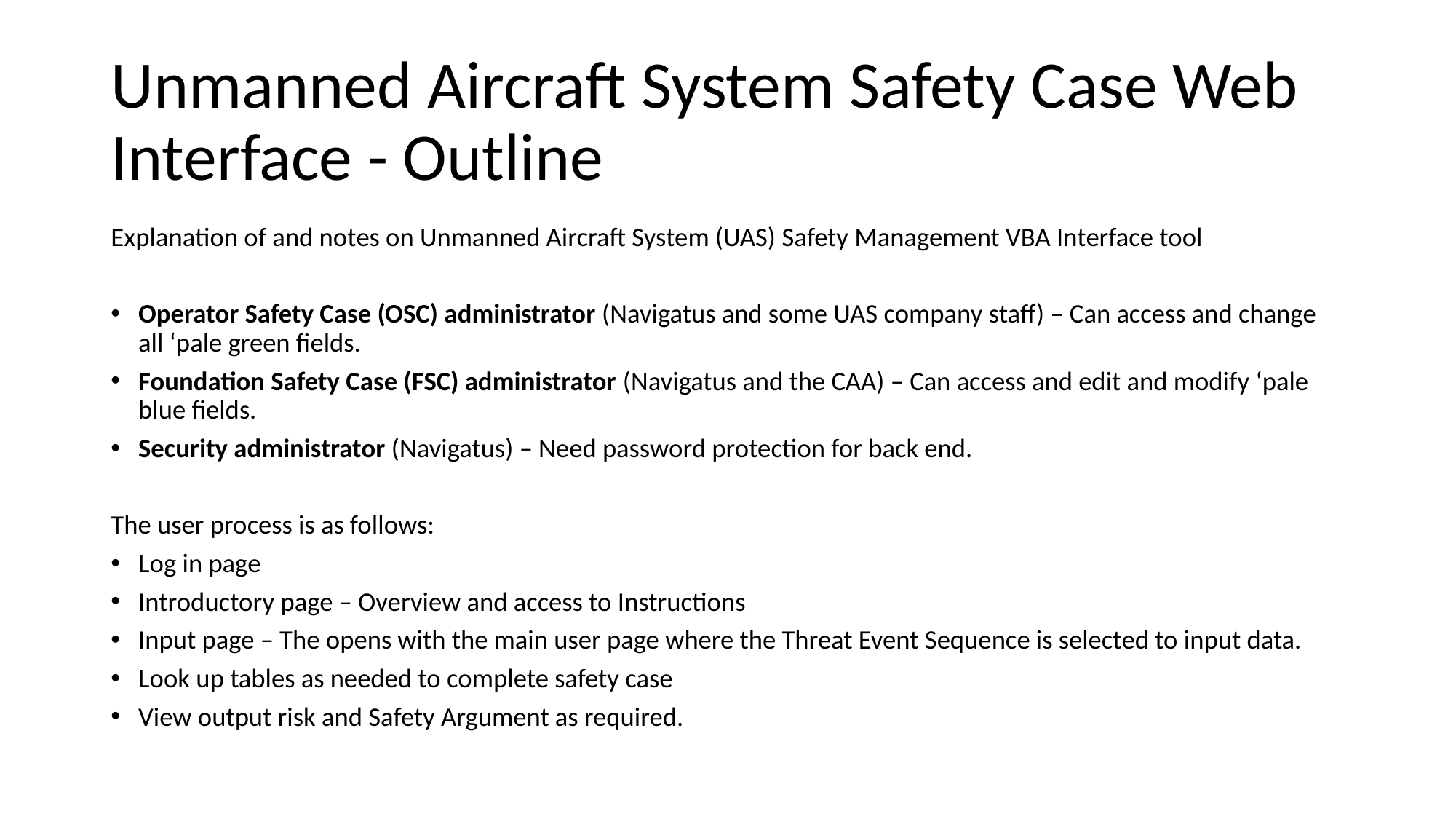

# Unmanned Aircraft System Safety Case Web Interface - Outline
Explanation of and notes on Unmanned Aircraft System (UAS) Safety Management VBA Interface tool

Operator Safety Case (OSC) administrator (Navigatus and some UAS company staff) – Can access and change all ‘pale green fields.
Foundation Safety Case (FSC) administrator (Navigatus and the CAA) – Can access and edit and modify ‘pale blue fields.
Security administrator (Navigatus) – Need password protection for back end.

The user process is as follows:
Log in page
Introductory page – Overview and access to Instructions
Input page – The opens with the main user page where the Threat Event Sequence is selected to input data.
Look up tables as needed to complete safety case
View output risk and Safety Argument as required.